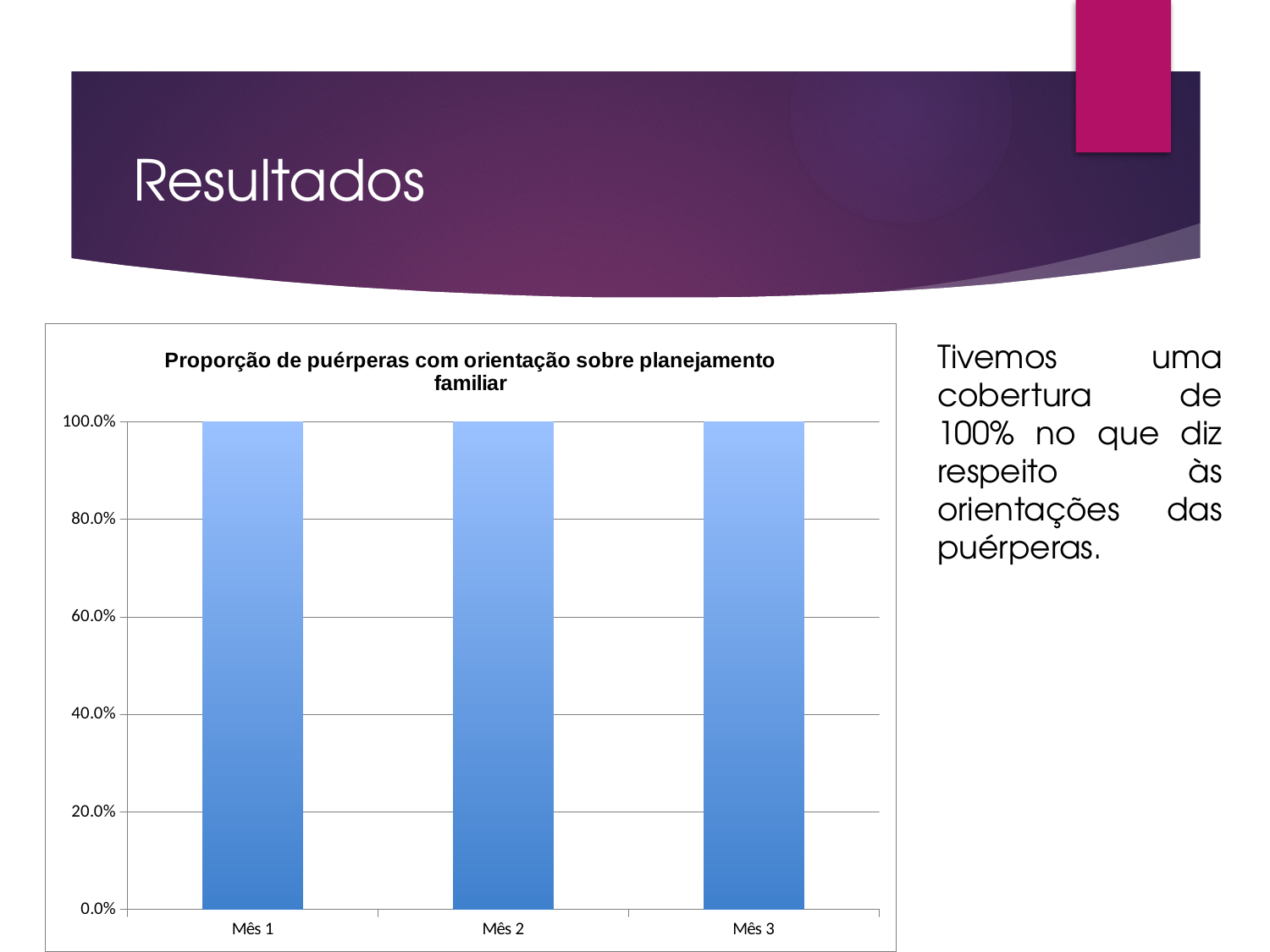

# Resultados

### Chart:

| Category | Proporção de puérperas com orientação sobre planejamento familiar |
|---|---|
| Mês 1 | 1.0 |
| Mês 2 | 1.0 |
| Mês 3 | 1.0 |
Tivemos uma cobertura de 100% no que diz respeito às orientações das puérperas.